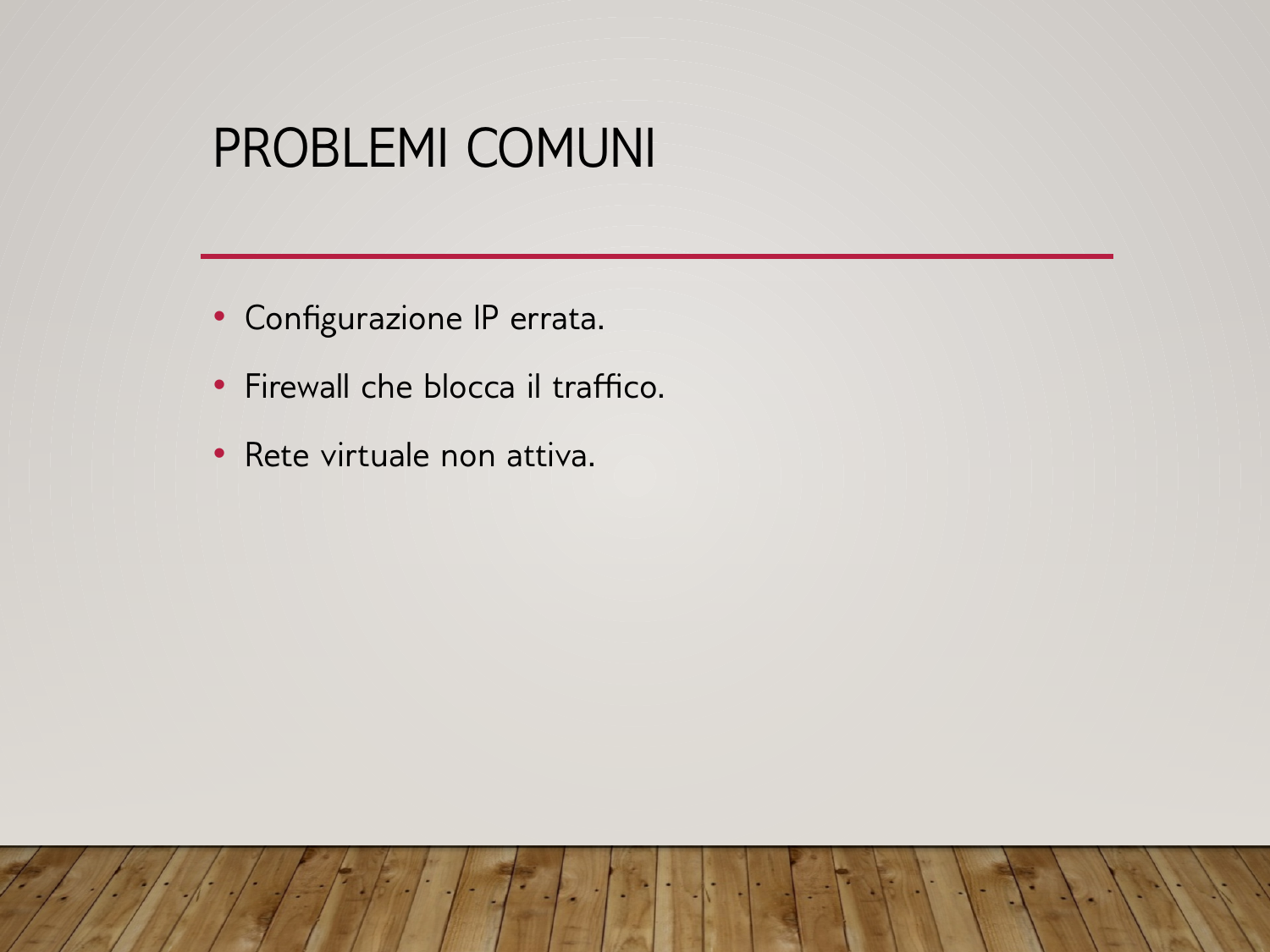

# Problemi comuni
Configurazione IP errata.
Firewall che blocca il traffico.
Rete virtuale non attiva.